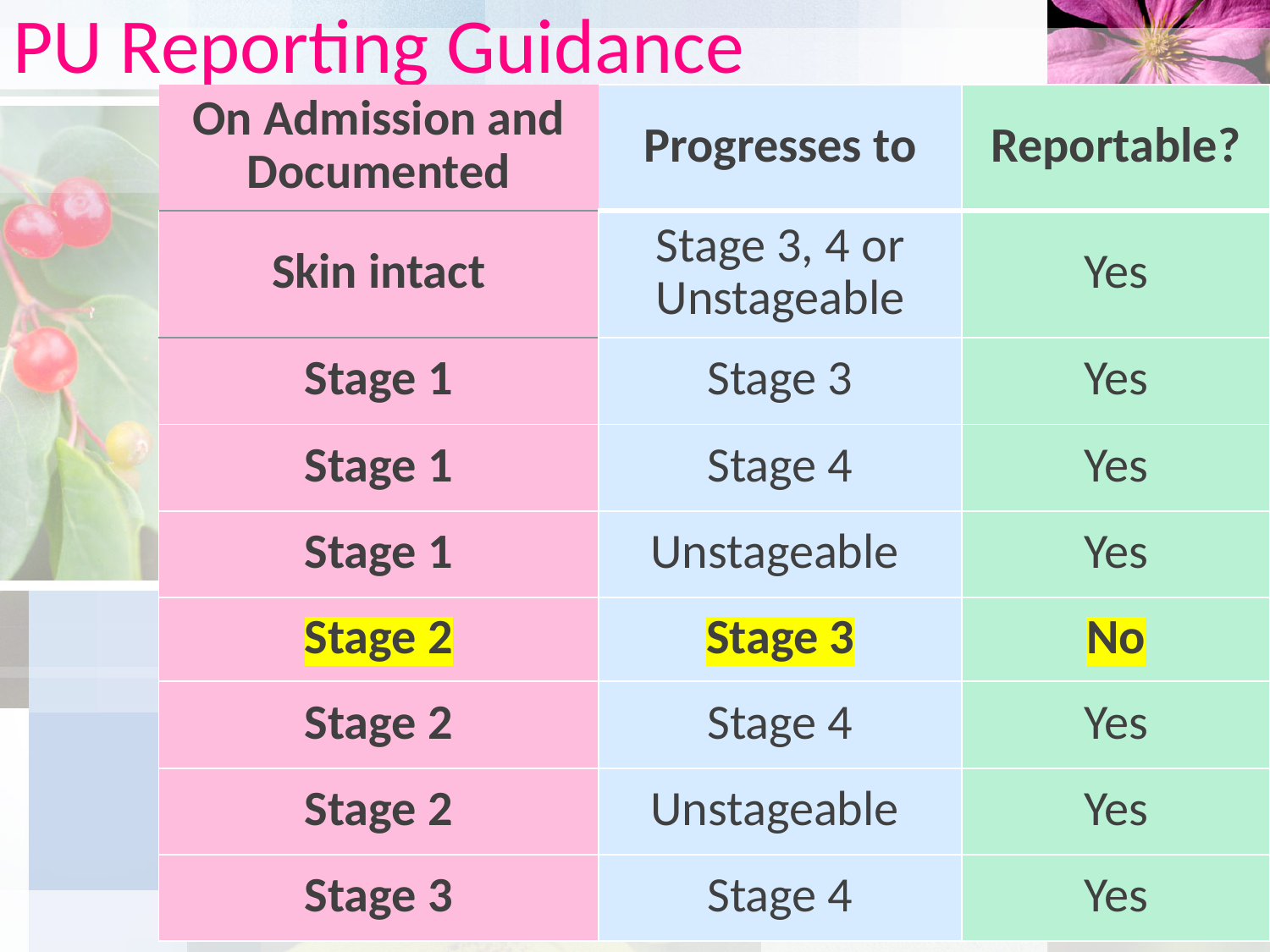

# PU Reporting Guidance
| On Admission and Documented | Progresses to | Reportable? |
| --- | --- | --- |
| Skin intact | Stage 3, 4 or Unstageable | Yes |
| Stage 1 | Stage 3 | Yes |
| Stage 1 | Stage 4 | Yes |
| Stage 1 | Unstageable | Yes |
| Stage 2 | Stage 3 | No |
| Stage 2 | Stage 4 | Yes |
| Stage 2 | Unstageable | Yes |
| Stage 3 | Stage 4 | Yes |